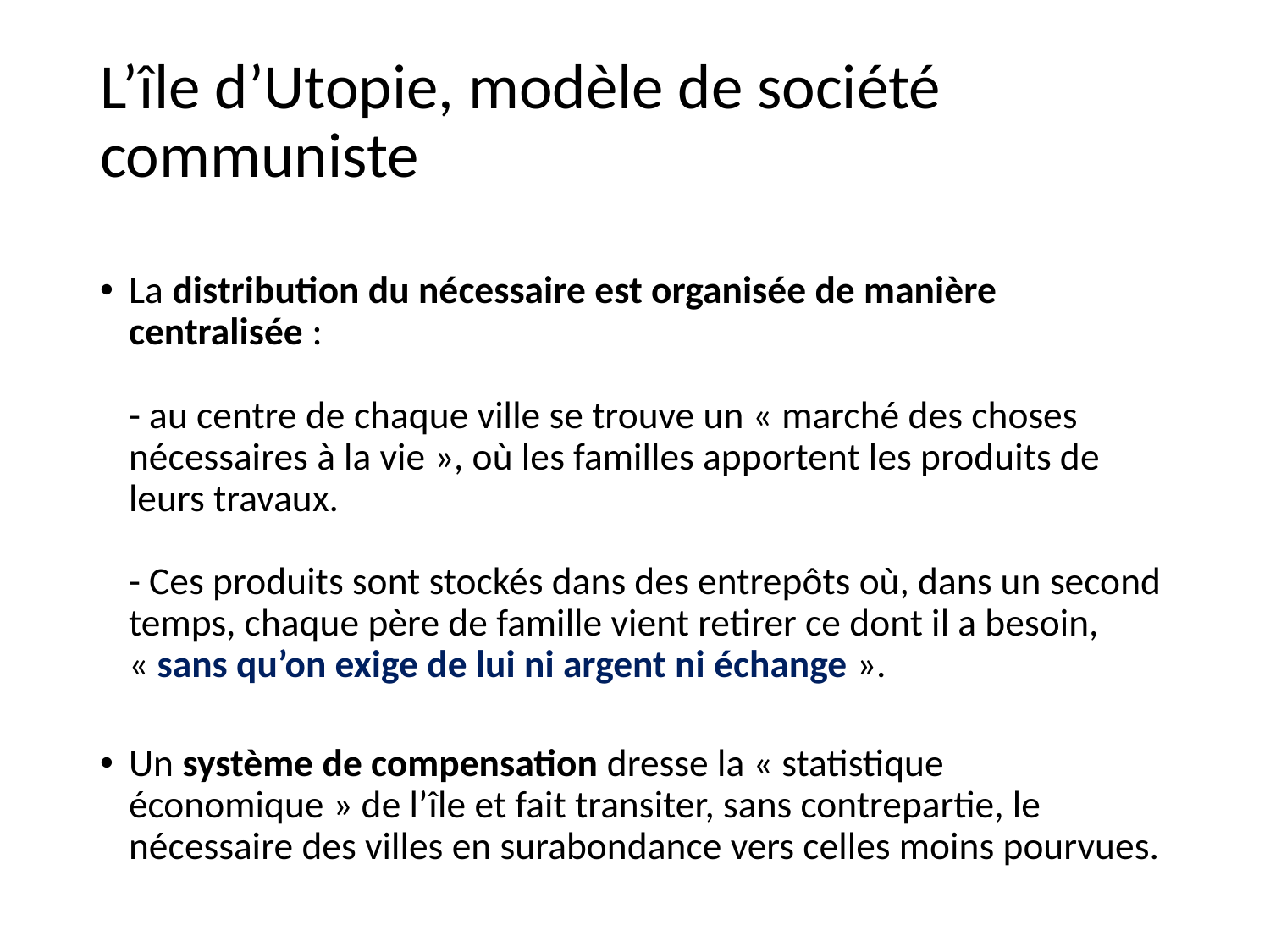

# L’île d’Utopie, modèle de société communiste

La distribution du nécessaire est organisée de manière centralisée :
- au centre de chaque ville se trouve un « marché des choses nécessaires à la vie », où les familles apportent les produits de leurs travaux.
- Ces produits sont stockés dans des entrepôts où, dans un second temps, chaque père de famille vient retirer ce dont il a besoin, « sans qu’on exige de lui ni argent ni échange ».
Un système de compensation dresse la « statistique économique » de l’île et fait transiter, sans contrepartie, le nécessaire des villes en surabondance vers celles moins pourvues.